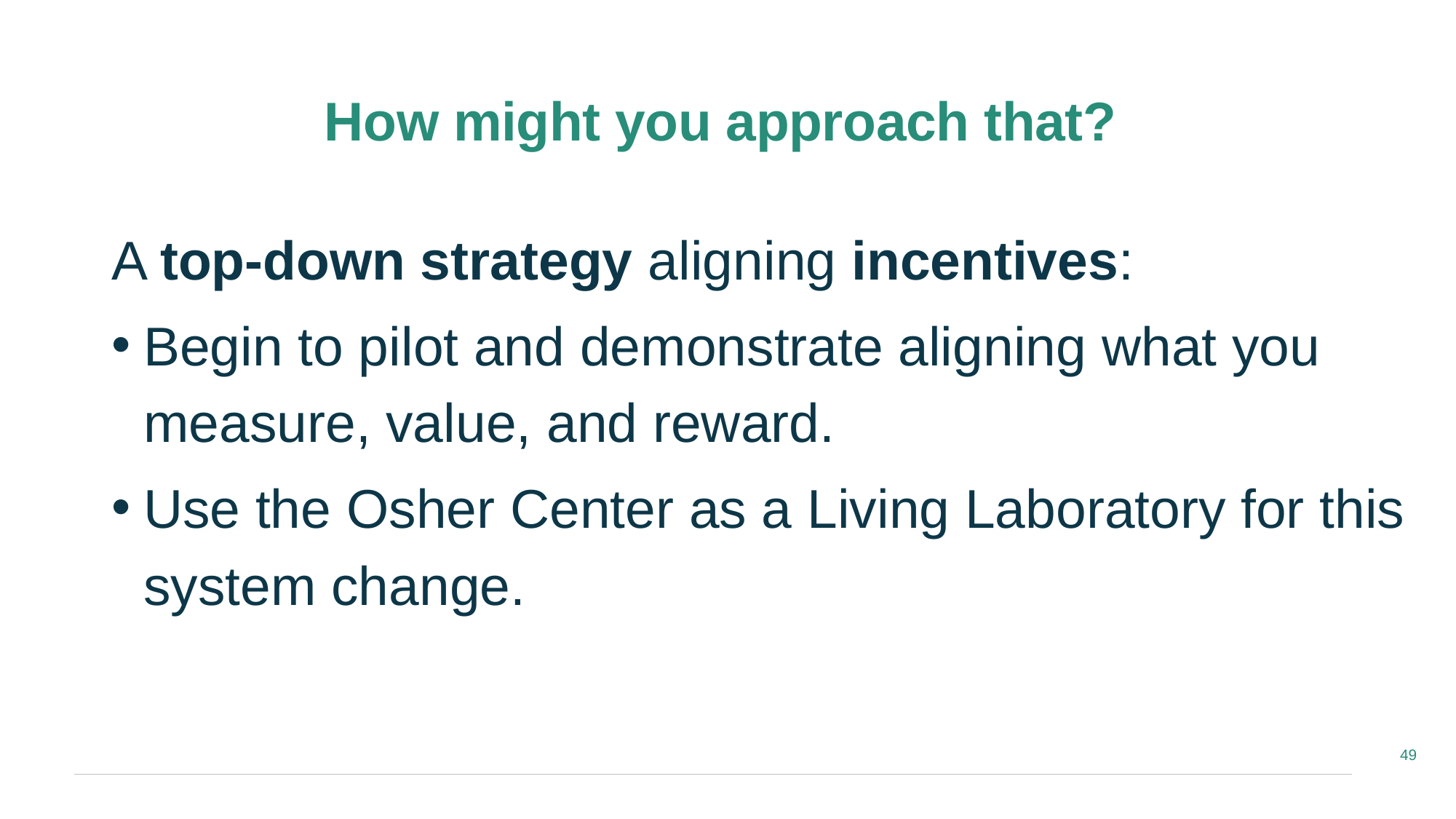

How might you approach that?
A top-down strategy aligning incentives:
Begin to pilot and demonstrate aligning what you measure, value, and reward.
Use the Osher Center as a Living Laboratory for this system change.

49